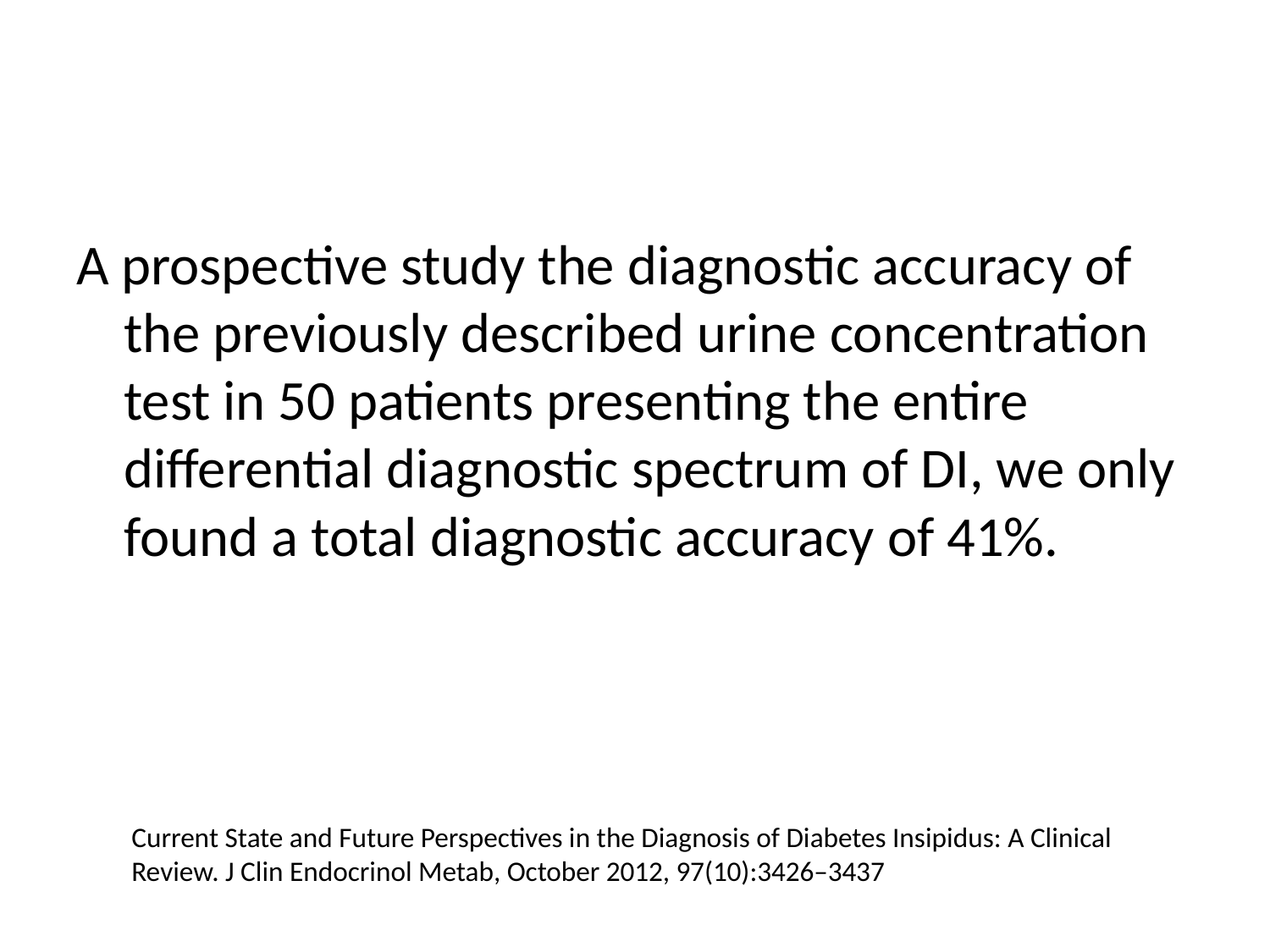

#
A prospective study the diagnostic accuracy of the previously described urine concentration test in 50 patients presenting the entire differential diagnostic spectrum of DI, we only found a total diagnostic accuracy of 41%.
Current State and Future Perspectives in the Diagnosis of Diabetes Insipidus: A Clinical Review. J Clin Endocrinol Metab, October 2012, 97(10):3426–3437